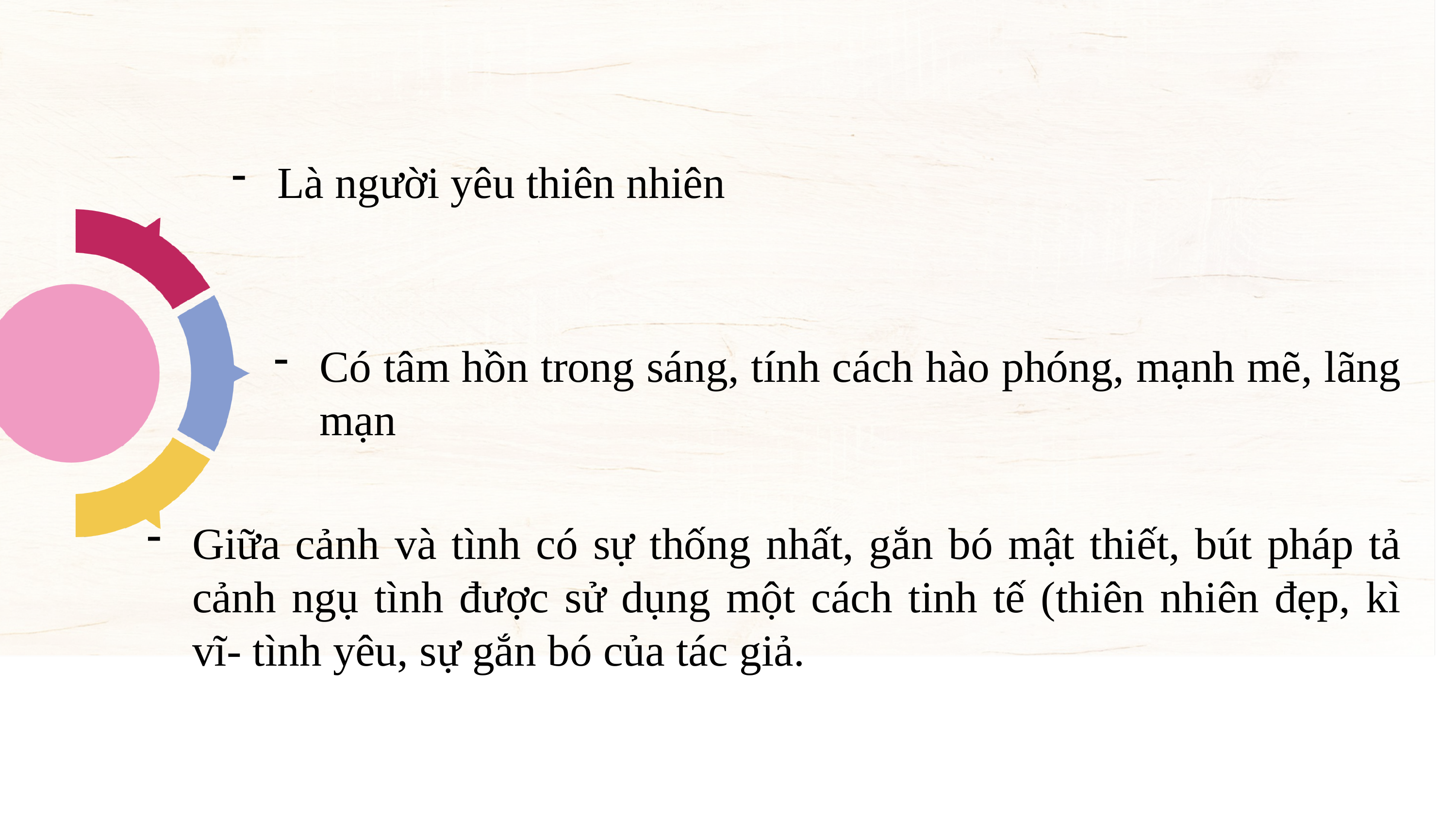

Là người yêu thiên nhiên

Có tâm hồn trong sáng, tính cách hào phóng, mạnh mẽ, lãng mạn
Giữa cảnh và tình có sự thống nhất, gắn bó mật thiết, bút pháp tả cảnh ngụ tình được sử dụng một cách tinh tế (thiên nhiên đẹp, kì vĩ- tình yêu, sự gắn bó của tác giả.